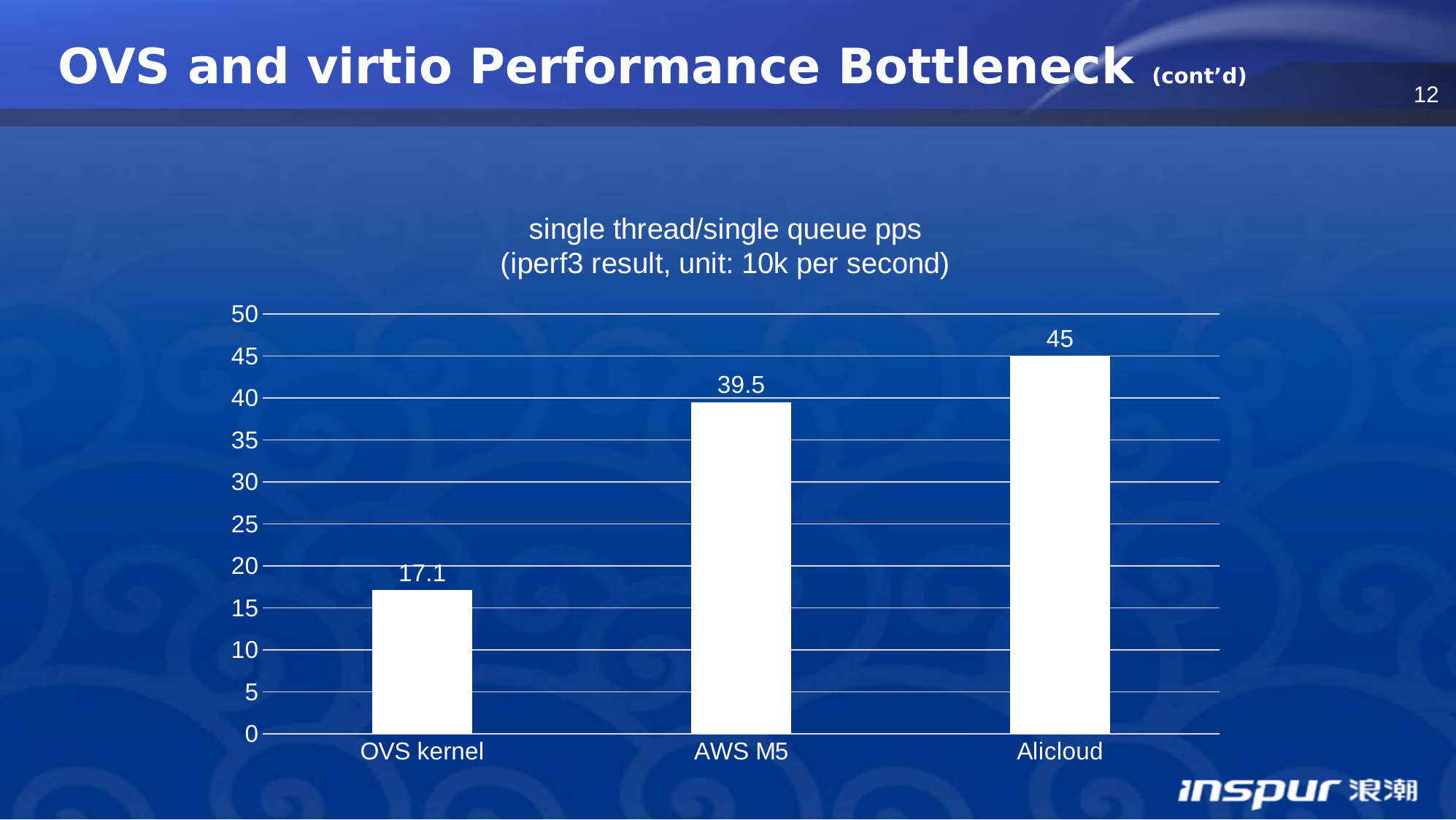

OVS and virtio Performance Bottleneck (cont’d)

### Chart: single thread/single queue pps
(iperf3 result, unit: 10k per second)

| Category | single thread/single queue pps (10k per second) |
|---|---|
| OVS kernel | 17.1 |
| AWS M5 | 39.5 |
| Alicloud | 45.0 |